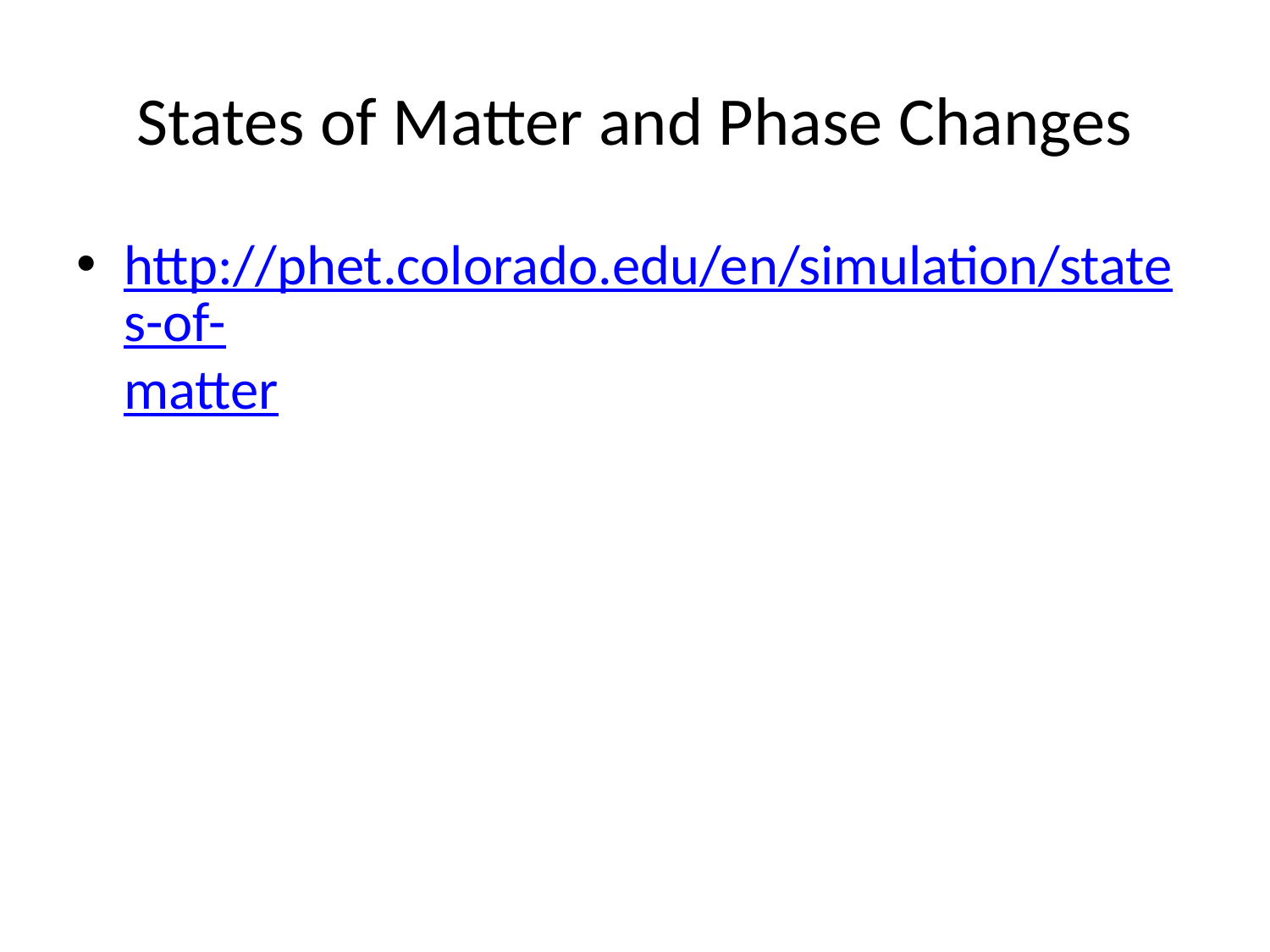

# States of Matter and Phase Changes
http://phet.colorado.edu/en/simulation/states-of-matter